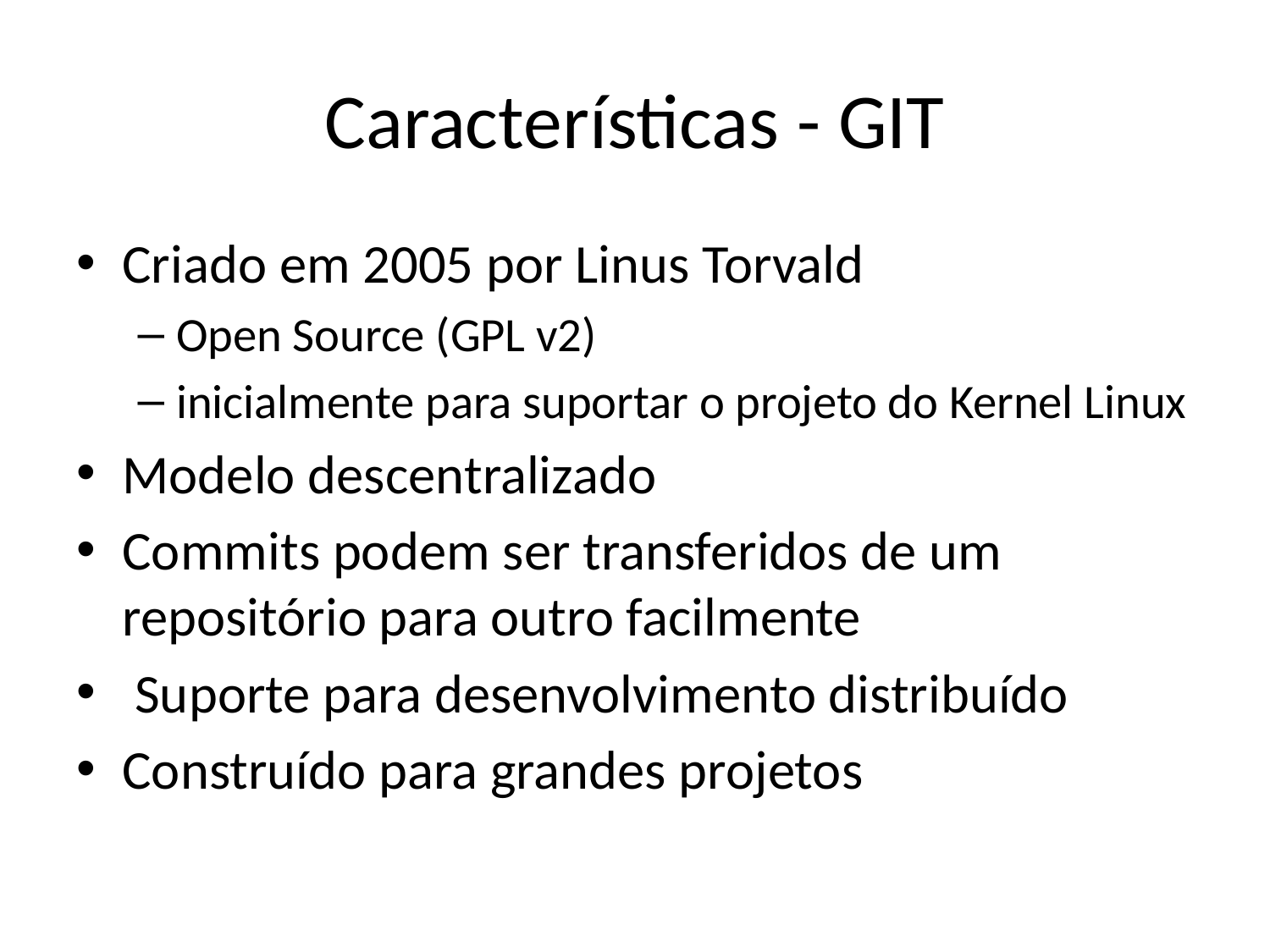

# Características - GIT
Criado em 2005 por Linus Torvald
Open Source (GPL v2)
inicialmente para suportar o projeto do Kernel Linux
Modelo descentralizado
Commits podem ser transferidos de um repositório para outro facilmente
 Suporte para desenvolvimento distribuído
Construído para grandes projetos